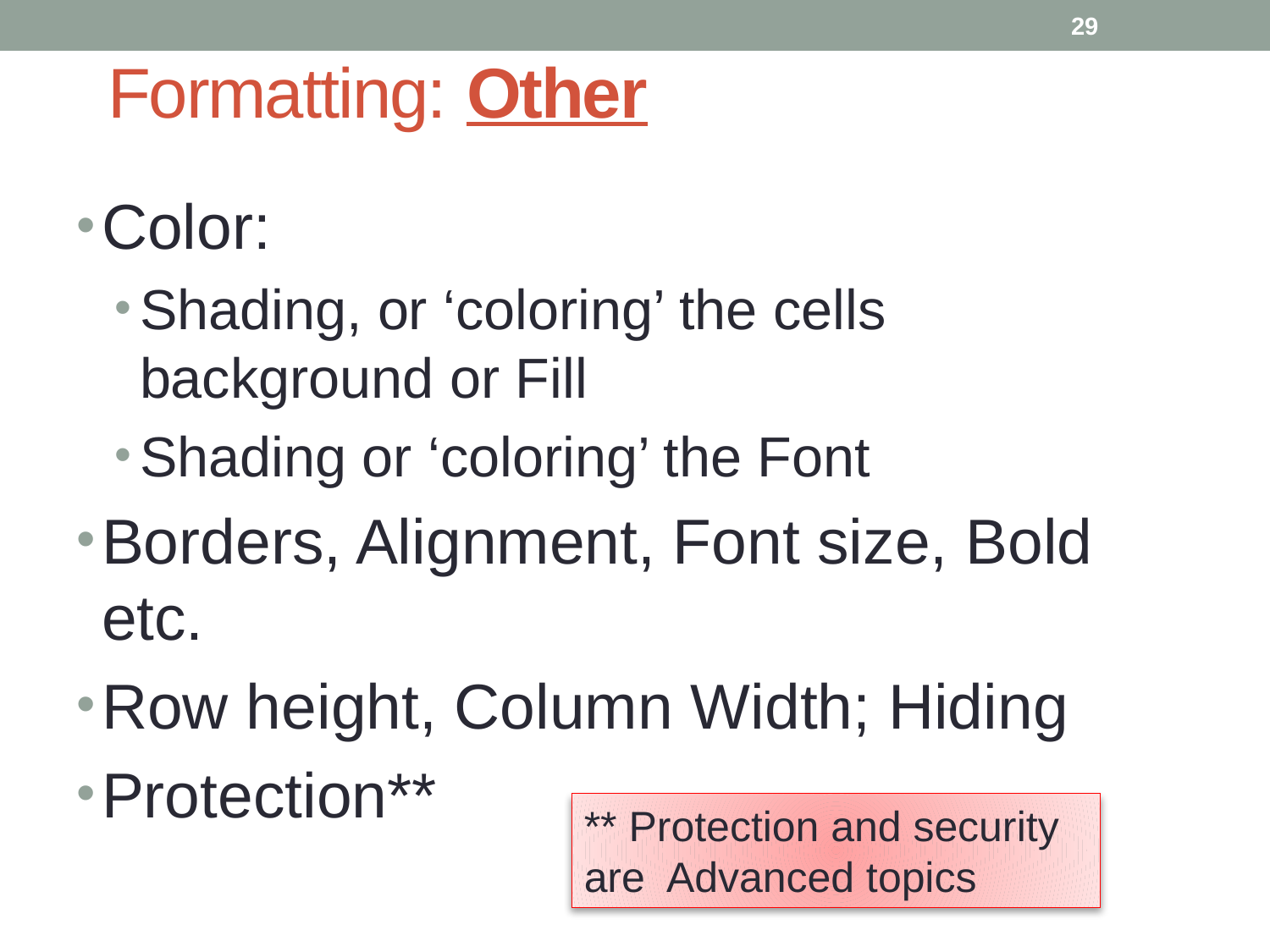

29
# Formatting: Other
Color:
Shading, or ‘coloring’ the cells background or Fill
Shading or ‘coloring’ the Font
Borders, Alignment, Font size, Bold etc.
Row height, Column Width; Hiding
Protection**

** Protection and security are  Advanced topics